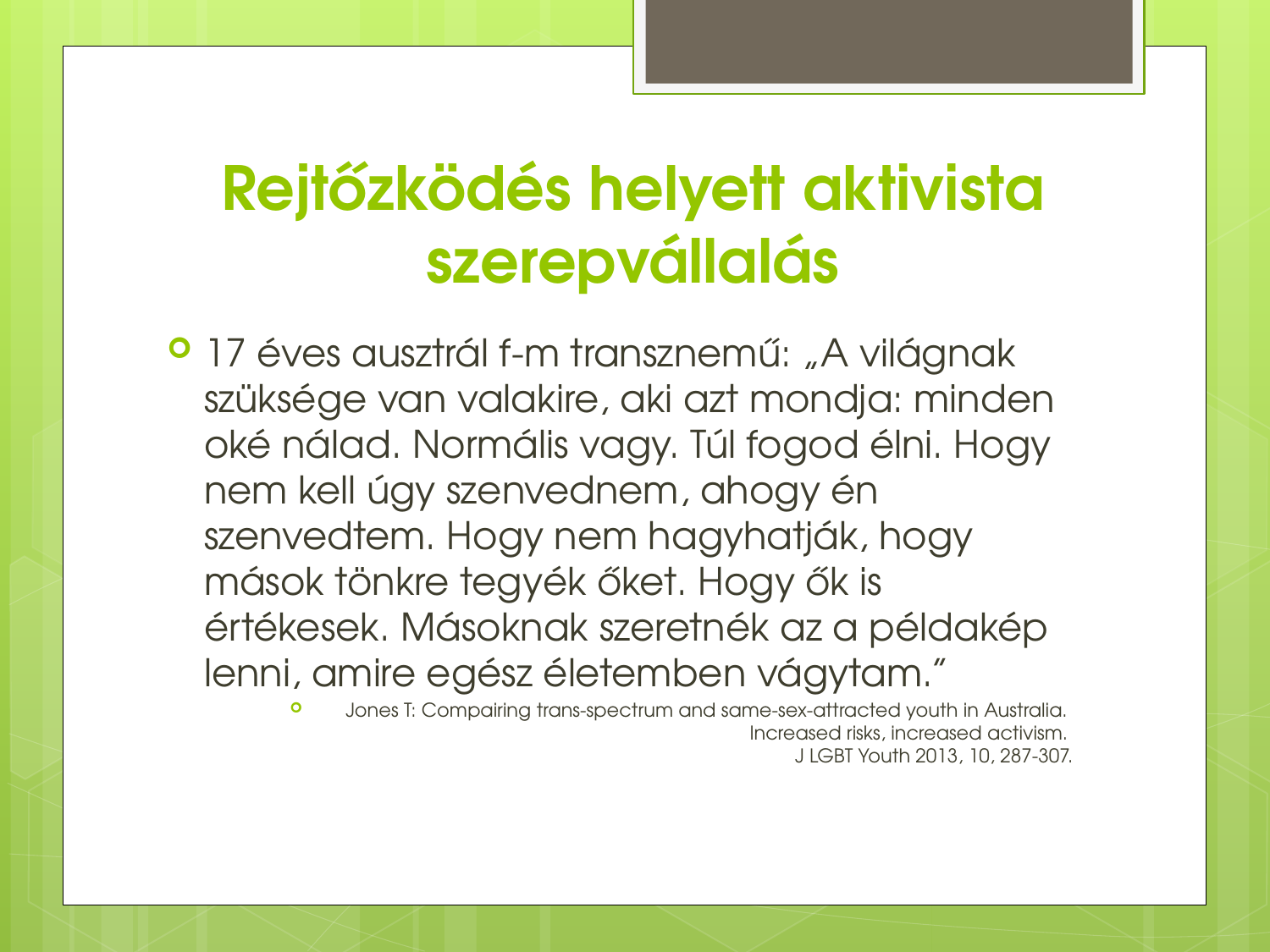

# Rejtőzködés helyett aktivista szerepvállalás
17 éves ausztrál f-m transznemű: „A világnak szüksége van valakire, aki azt mondja: minden oké nálad. Normális vagy. Túl fogod élni. Hogy nem kell úgy szenvednem, ahogy én szenvedtem. Hogy nem hagyhatják, hogy mások tönkre tegyék őket. Hogy ők is értékesek. Másoknak szeretnék az a példakép lenni, amire egész életemben vágytam.”
Jones T: Compairing trans-spectrum and same-sex-attracted youth in Australia.
Increased risks, increased activism.
J LGBT Youth 2013, 10, 287-307.